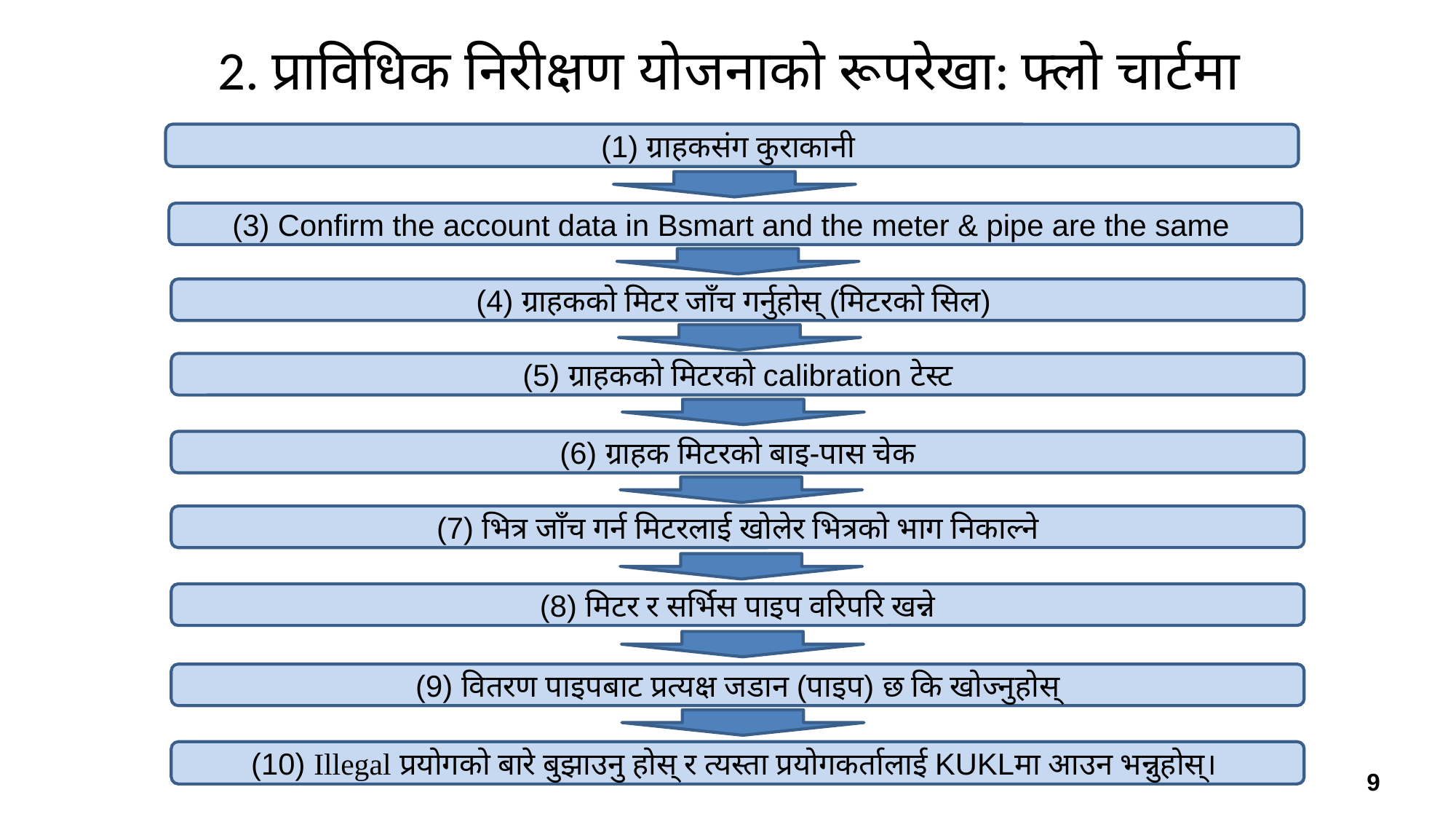

# 2. प्राविधिक निरीक्षण योजनाको रूपरेखा: फ्लो चार्टमा
(1) ग्राहकसंग कुराकानी

(3) Confirm the account data in Bsmart and the meter & pipe are the same

(4) ग्राहकको मिटर जाँच गर्नुहोस् (मिटरको सिल)

(5) ग्राहकको मिटरको calibration टेस्ट

(6) ग्राहक मिटरको बाइ-पास चेक

(7) भित्र जाँच गर्न मिटरलाई खोलेर भित्रको भाग निकाल्ने

(8) मिटर र सर्भिस पाइप वरिपरि खन्ने
(9) वितरण पाइपबाट प्रत्यक्ष जडान (पाइप) छ कि खोज्नुहोस्

(10) Illegal प्रयोगको बारे बुझाउनु होस् र त्यस्ता प्रयोगकर्तालाई KUKLमा आउन भन्नुहोस्।

9